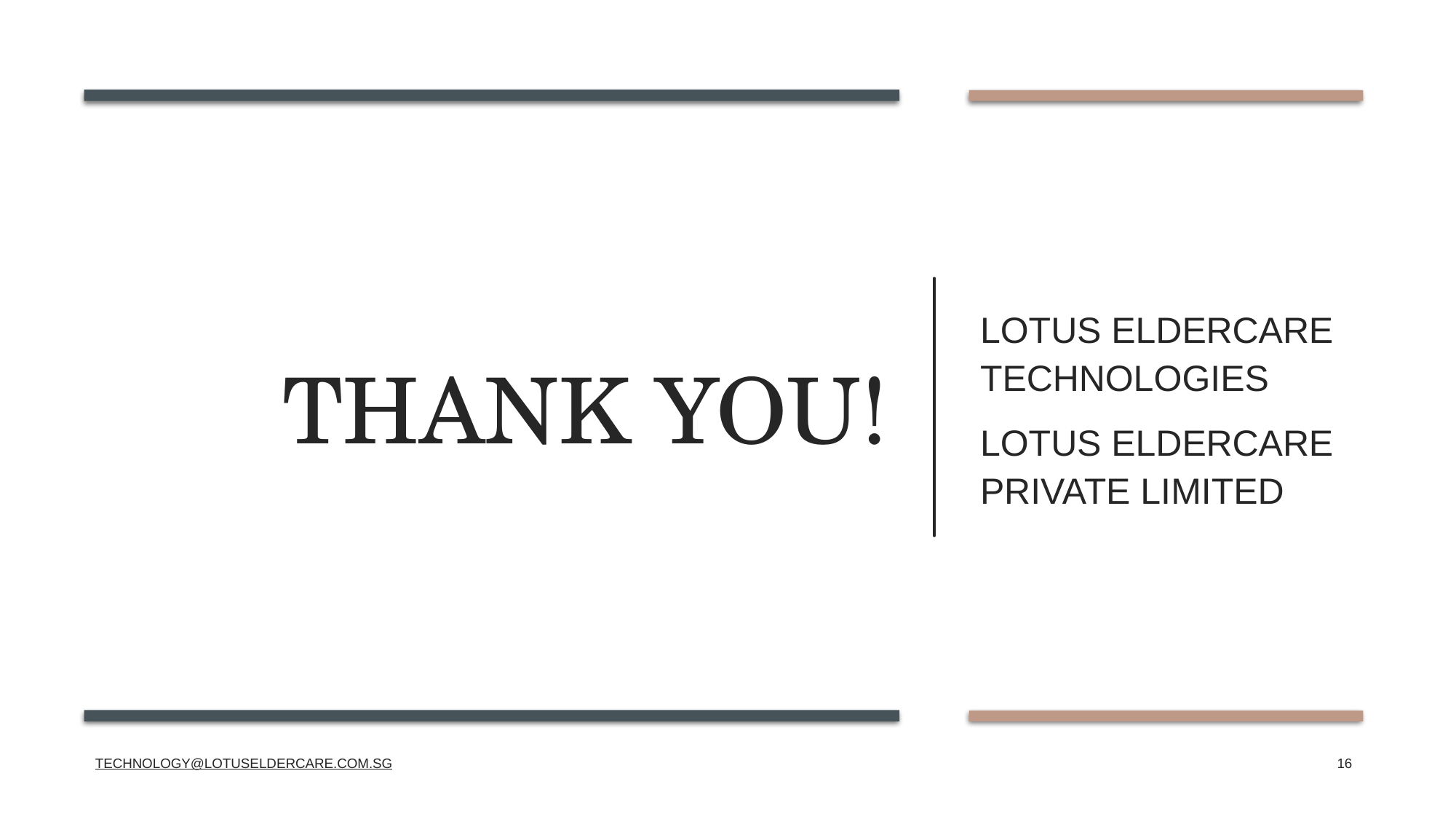

# Thank you!
Lotus Eldercare Technologies
Lotus Eldercare Private Limited

technology@lotuseldercare.com.sg
16